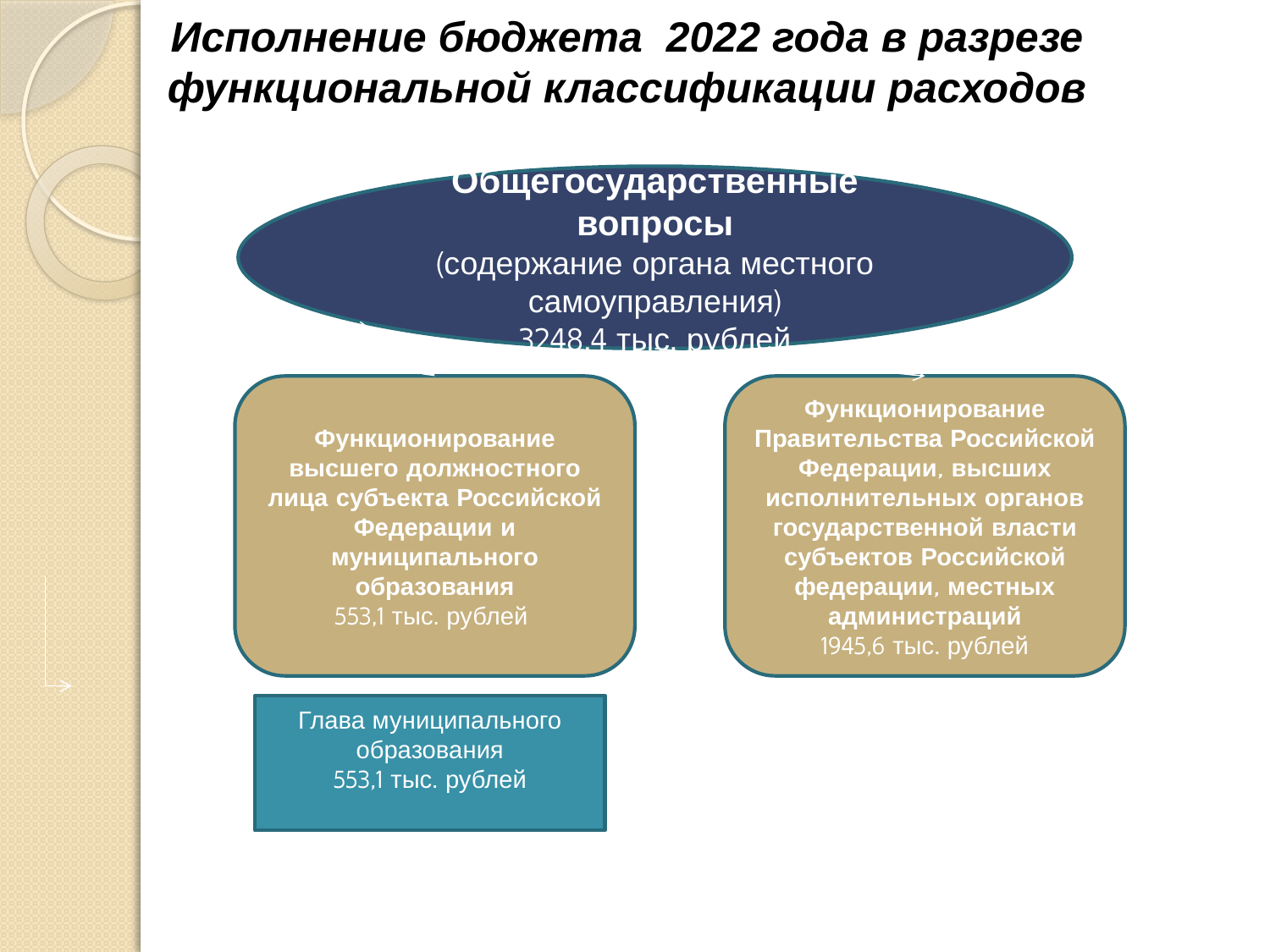

Исполнение бюджета  2022 года в разрезе функциональной классификации расходов
Общегосударственные вопросы
(содержание органа местного самоуправления)
3248,4 тыс. рублей
Функционирование высшего должностного лица субъекта Российской Федерации и муниципального образования
553,1 тыс. рублей
Функционирование Правительства Российской Федерации, высших исполнительных органов государственной власти субъектов Российской федерации, местных администраций
1945,6 тыс. рублей
Глава муниципального образования
553,1 тыс. рублей